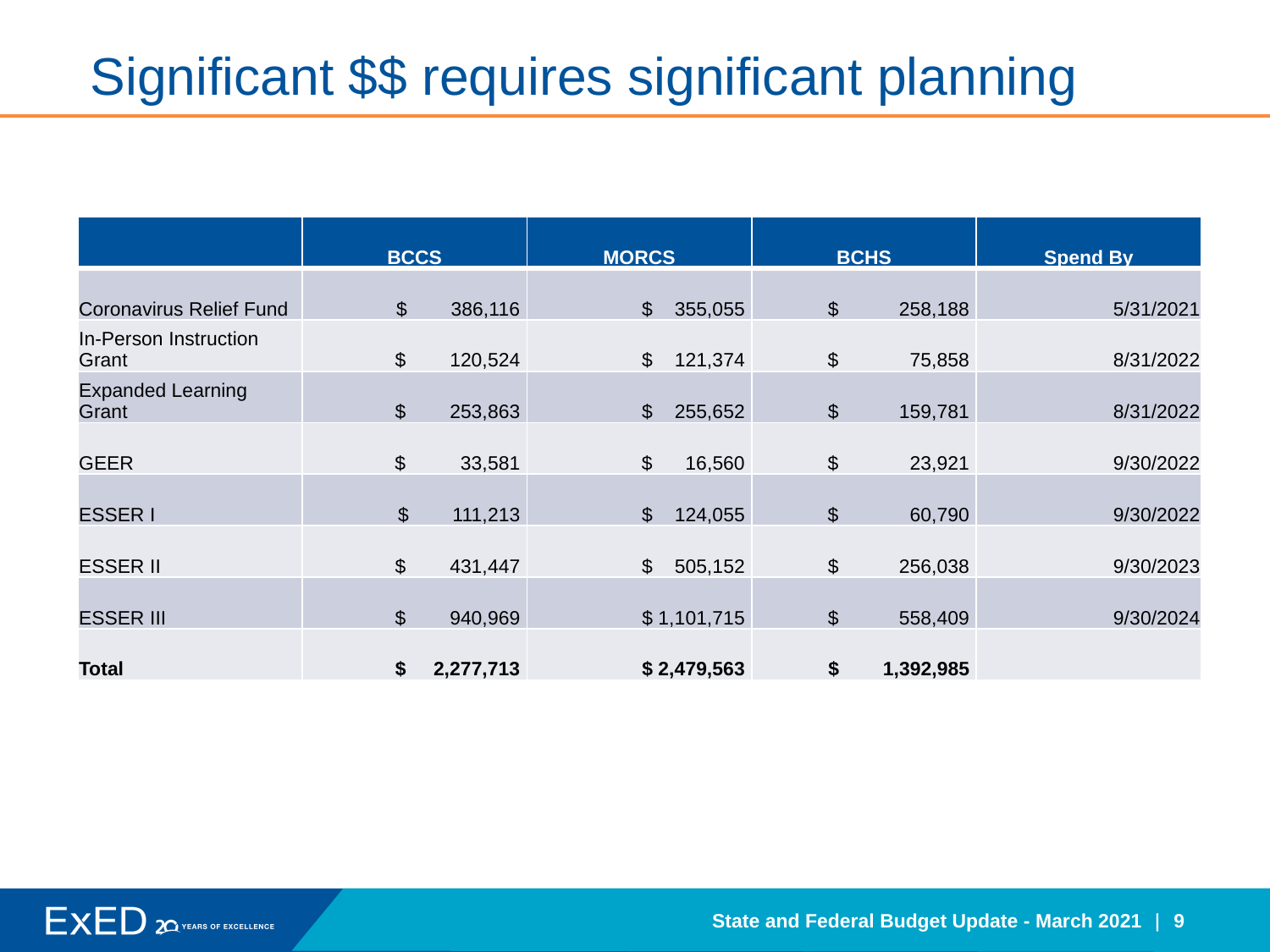

# Significant $$ requires significant planning
|  | BCCS | MORCS | BCHS | Spend By |
| --- | --- | --- | --- | --- |
| Coronavirus Relief Fund | $ 386,116 | $ 355,055 | $ 258,188 | 5/31/2021 |
| In-Person Instruction Grant | $ 120,524 | $ 121,374 | $ 75,858 | 8/31/2022 |
| Expanded Learning Grant | $ 253,863 | $ 255,652 | $ 159,781 | 8/31/2022 |
| GEER | $ 33,581 | $ 16,560 | $ 23,921 | 9/30/2022 |
| ESSER I | $ 111,213 | $ 124,055 | $ 60,790 | 9/30/2022 |
| ESSER II | $ 431,447 | $ 505,152 | $ 256,038 | 9/30/2023 |
| ESSER III | $ 940,969 | $ 1,101,715 | $ 558,409 | 9/30/2024 |
| Total | $ 2,277,713 | $ 2,479,563 | $ 1,392,985 |  |
State and Federal Budget Update - March 2021
9